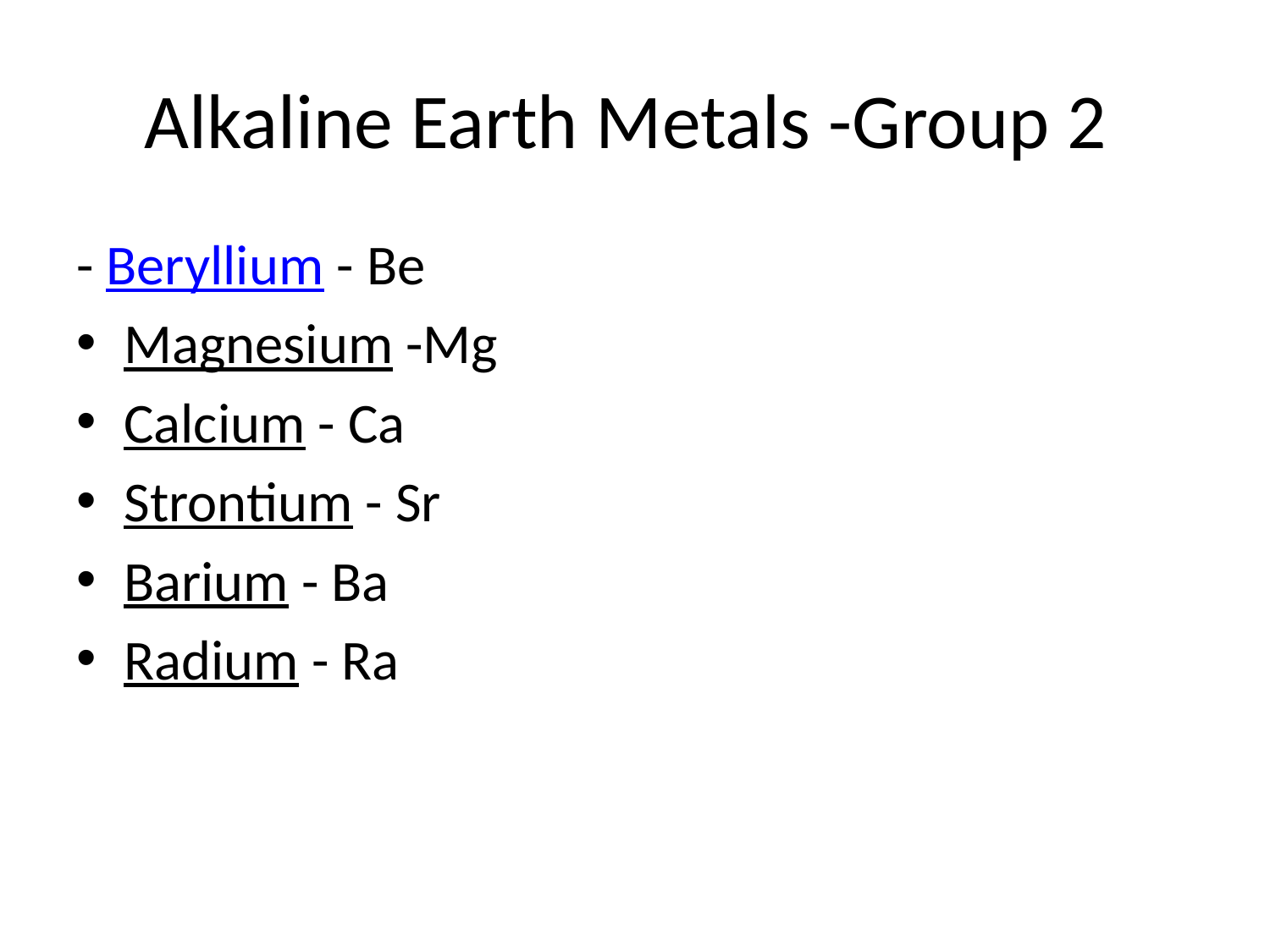

# Alkaline Earth Metals -Group 2
- Beryllium - Be
Magnesium -Mg
Calcium - Ca
Strontium - Sr
Barium - Ba
Radium - Ra